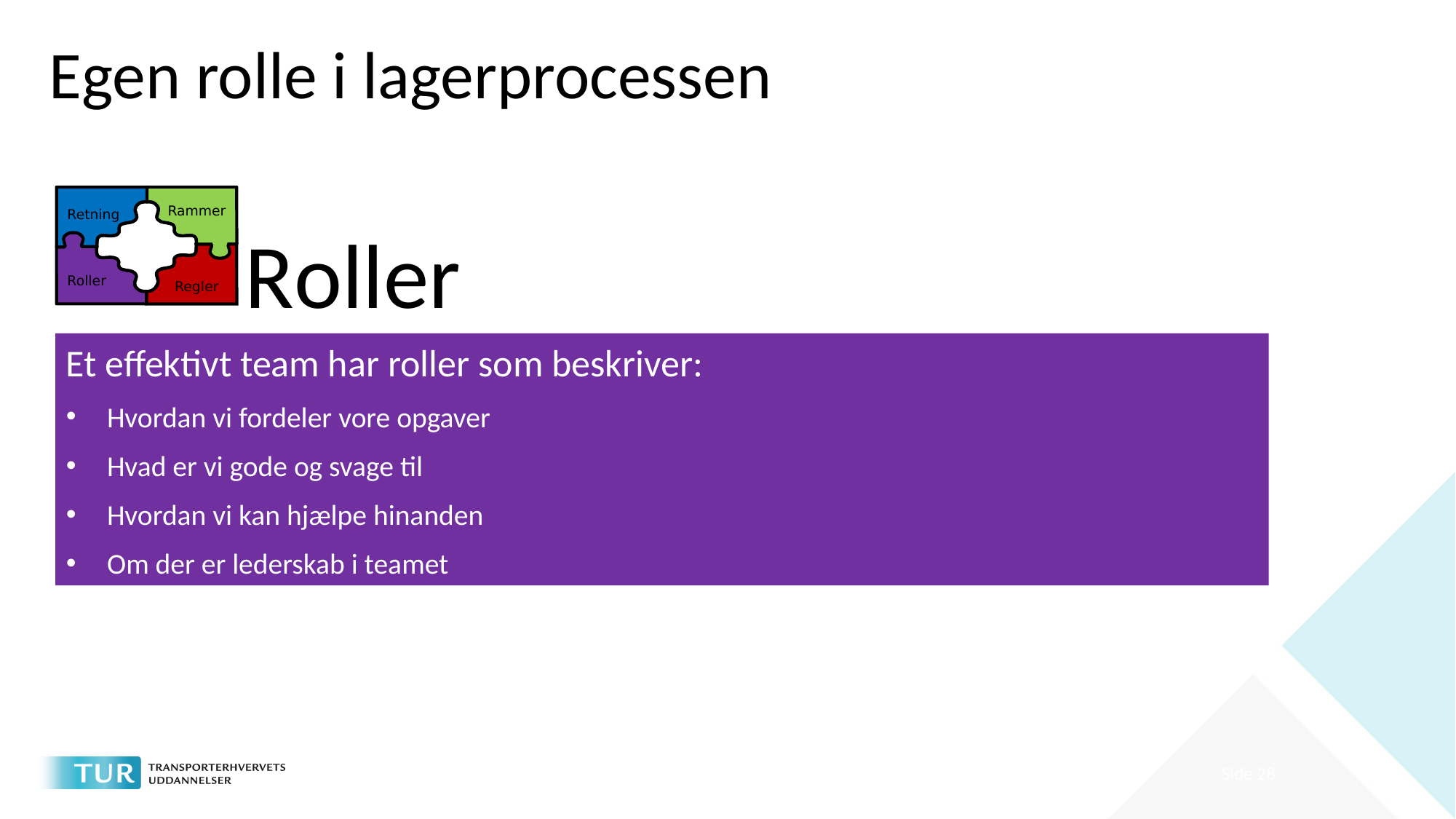

# Egen rolle i lagerprocessen

Rammer
Retning

Roller
Regler
Roller
Et effektivt team har roller som beskriver:
Hvordan vi fordeler vore opgaver
Hvad er vi gode og svage til
Hvordan vi kan hjælpe hinanden
Om der er lederskab i teamet